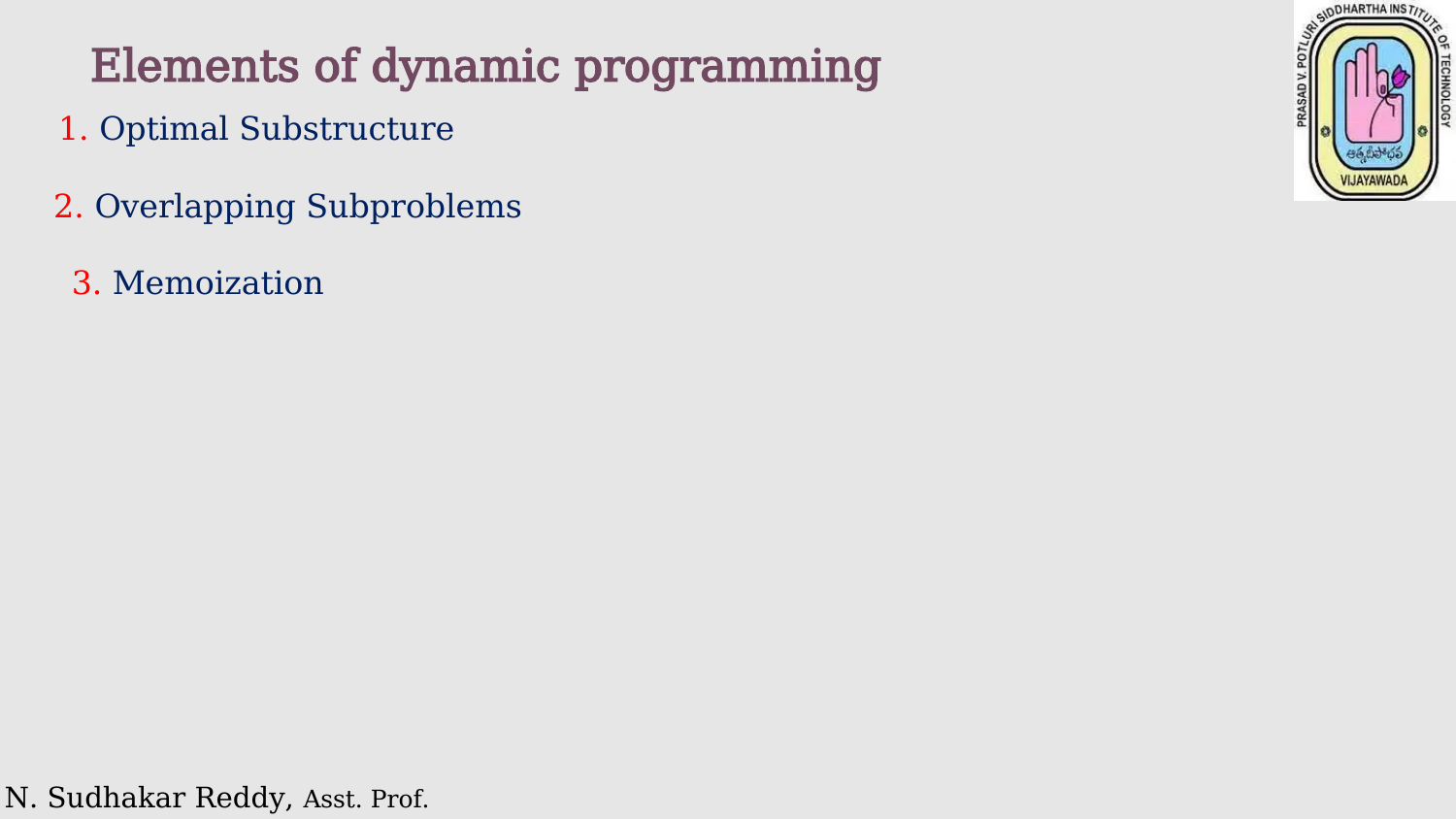

Elements of dynamic programming
1. Optimal Substructure
2. Overlapping Subproblems
3. Memoization